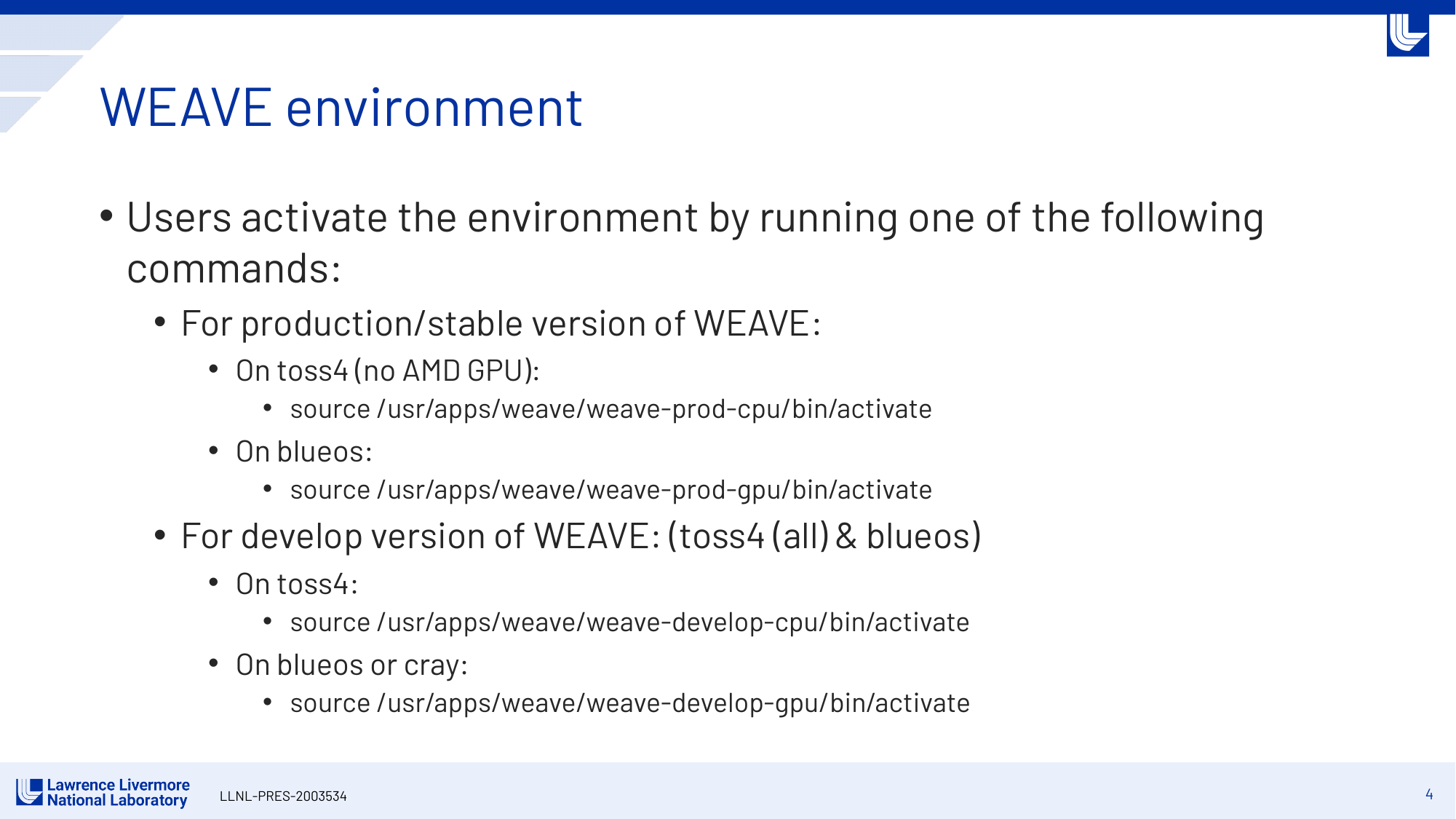

# WEAVE environment
Users activate the environment by running one of the following commands:
For production/stable version of WEAVE:
On toss4 (no AMD GPU):
source /usr/apps/weave/weave-prod-cpu/bin/activate
On blueos:
source /usr/apps/weave/weave-prod-gpu/bin/activate
For develop version of WEAVE: (toss4 (all) & blueos)
On toss4:
source /usr/apps/weave/weave-develop-cpu/bin/activate
On blueos or cray:
source /usr/apps/weave/weave-develop-gpu/bin/activate